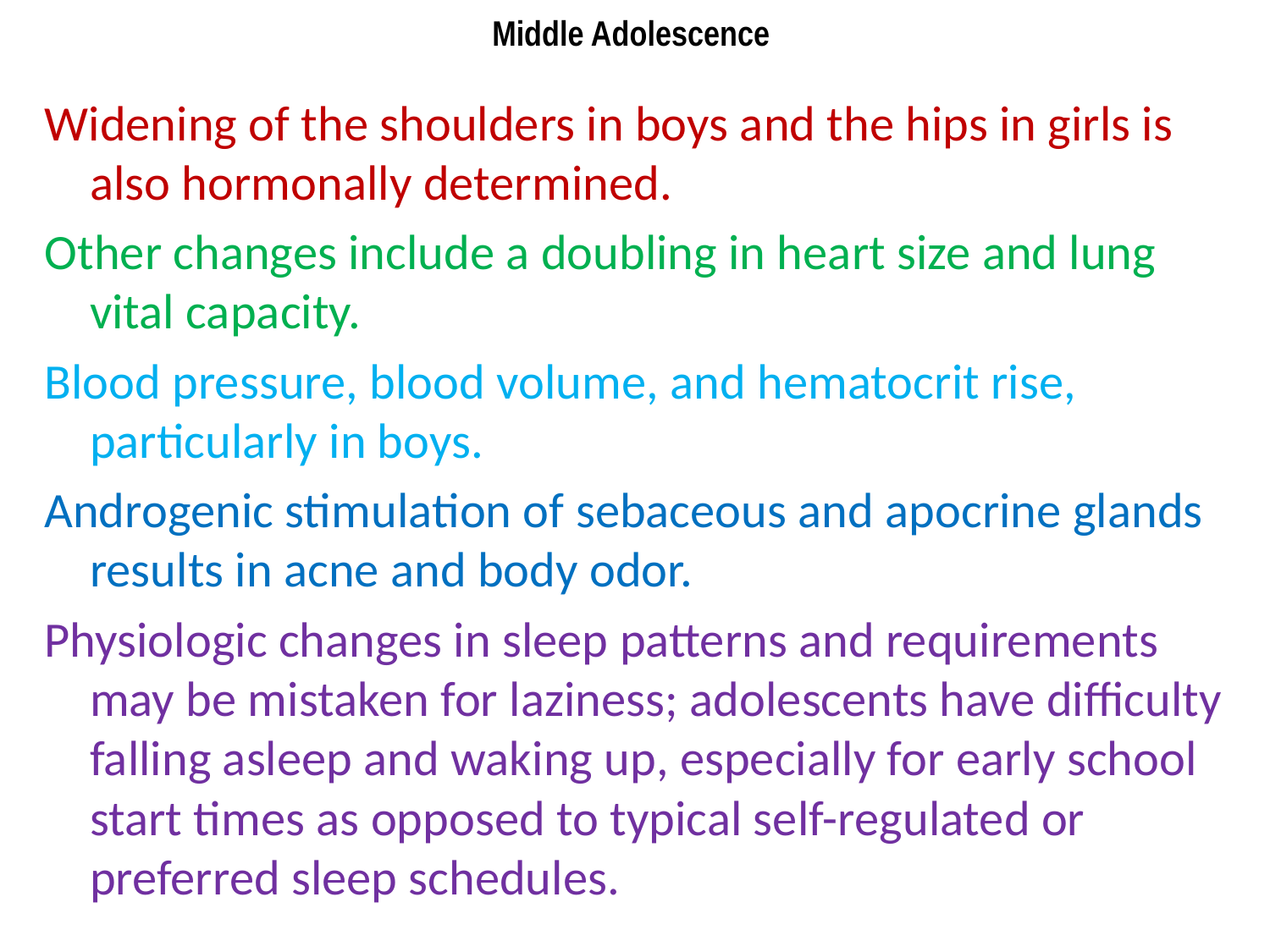

# Middle Adolescence
Widening of the shoulders in boys and the hips in girls is also hormonally determined.
Other changes include a doubling in heart size and lung vital capacity.
Blood pressure, blood volume, and hematocrit rise, particularly in boys.
Androgenic stimulation of sebaceous and apocrine glands results in acne and body odor.
Physiologic changes in sleep patterns and requirements may be mistaken for laziness; adolescents have difficulty falling asleep and waking up, especially for early school start times as opposed to typical self-regulated or preferred sleep schedules.